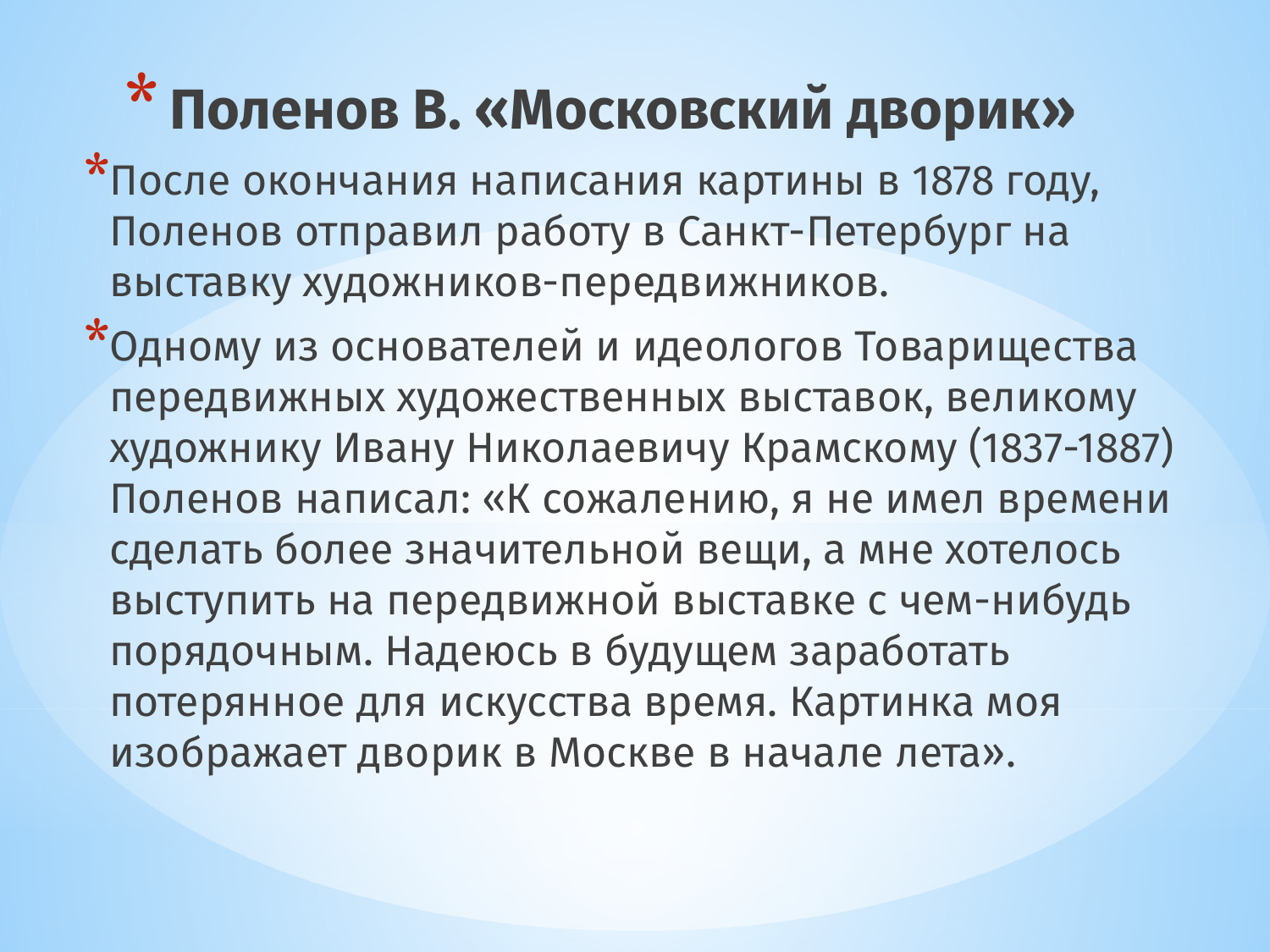

Поленов В. «Московский дворик»
После окончания написания картины в 1878 году, Поленов отправил работу в Санкт-Петербург на выставку художников-передвижников.
Одному из основателей и идеологов Товарищества передвижных художественных выставок, великому художнику Ивану Николаевичу Крамскому (1837-1887) Поленов написал: «К сожалению, я не имел времени сделать более значительной вещи, а мне хотелось выступить на передвижной выставке с чем-нибудь порядочным. Надеюсь в будущем заработать потерянное для искусства время. Картинка моя изображает дворик в Москве в начале лета».